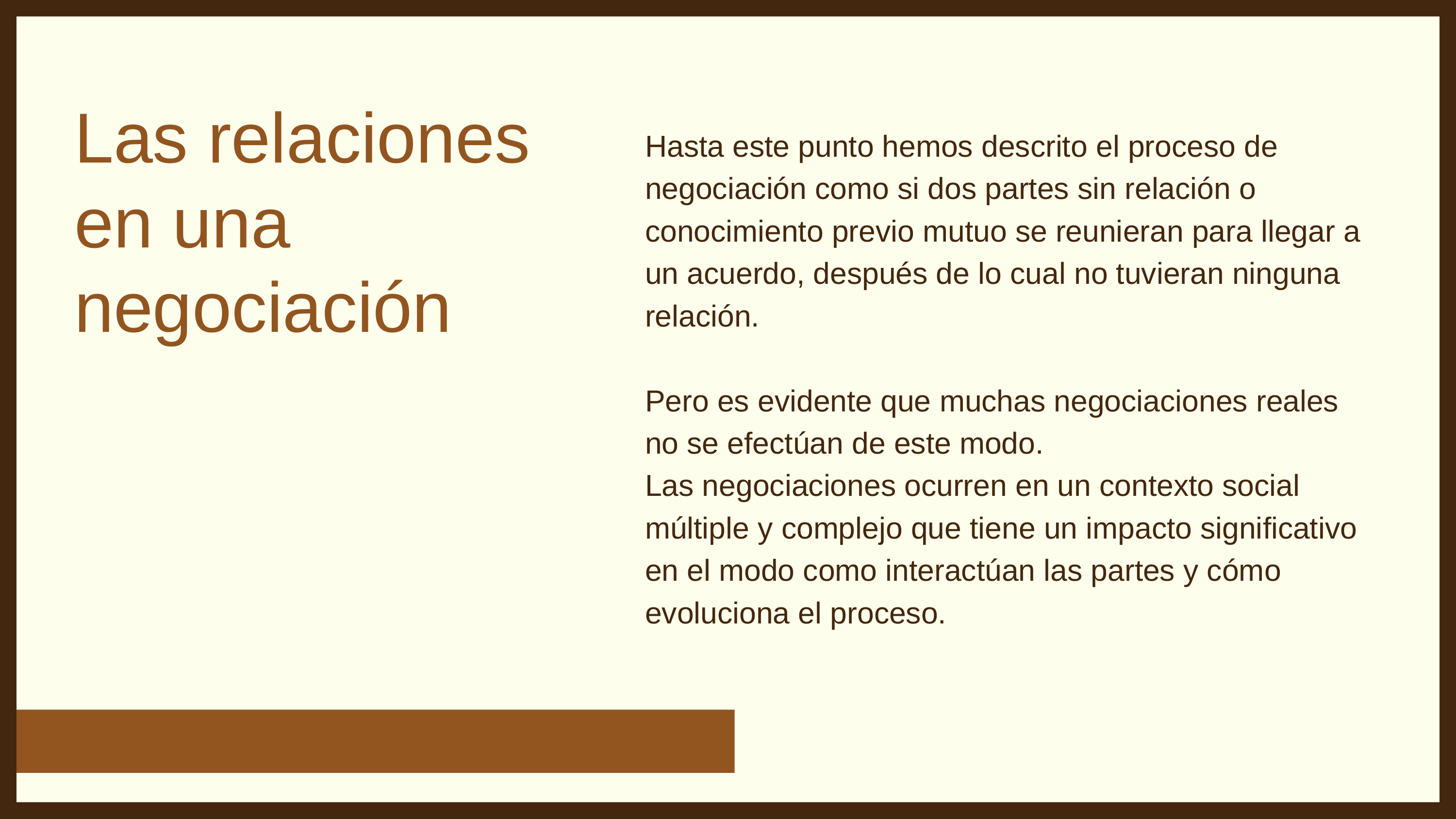

Hasta este punto hemos descrito el proceso de negociación como si dos partes sin relación o conocimiento previo mutuo se reunieran para llegar a un acuerdo, después de lo cual no tuvieran ninguna relación.

Pero es evidente que muchas negociaciones reales no se efectúan de este modo.
Las negociaciones ocurren en un contexto social múltiple y complejo que tiene un impacto significativo en el modo como interactúan las partes y cómo evoluciona el proceso.

Las relaciones en una negociación